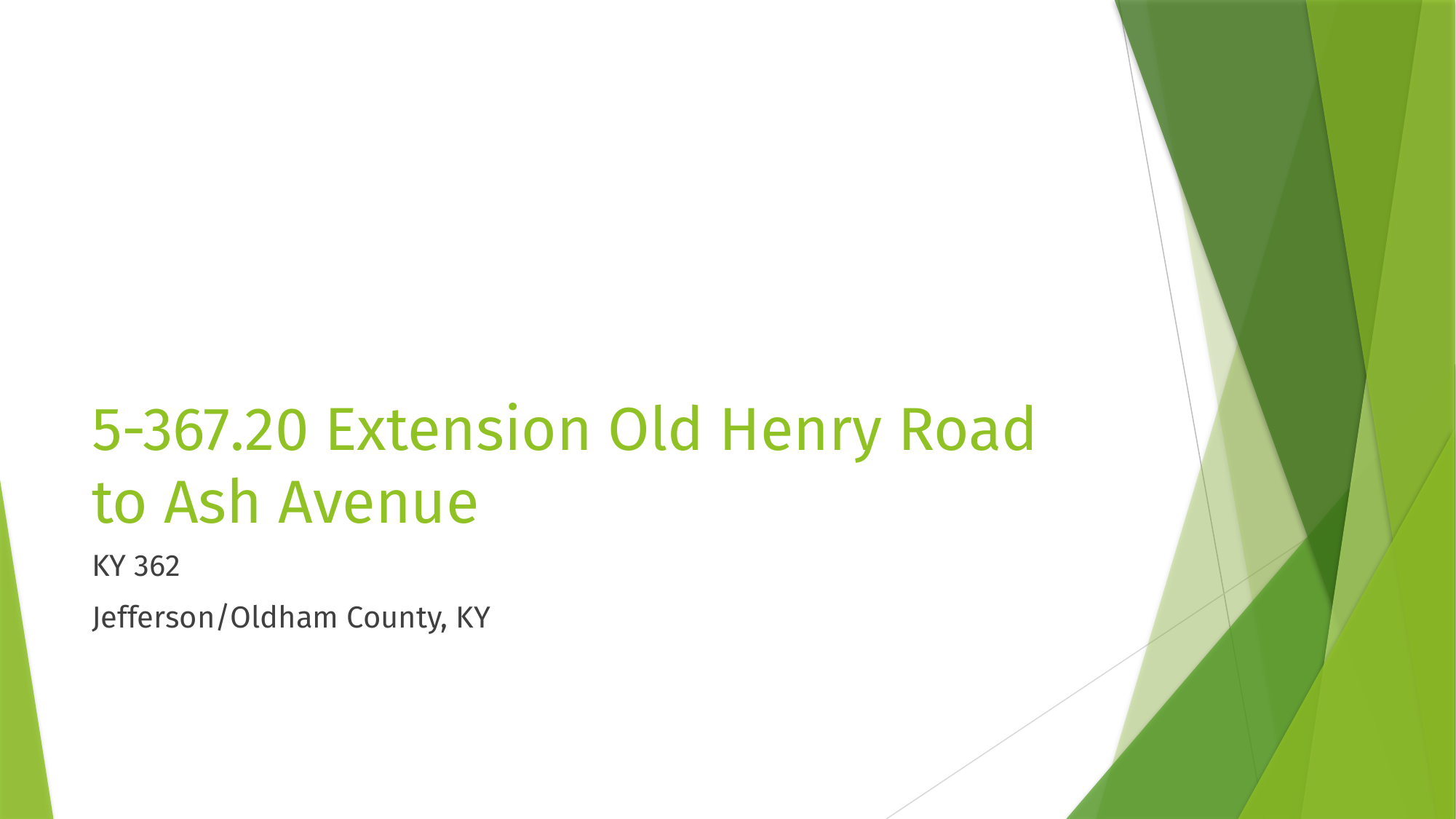

# 5-367.20 Extension Old Henry Road to Ash Avenue
KY 362
Jefferson/Oldham County, KY